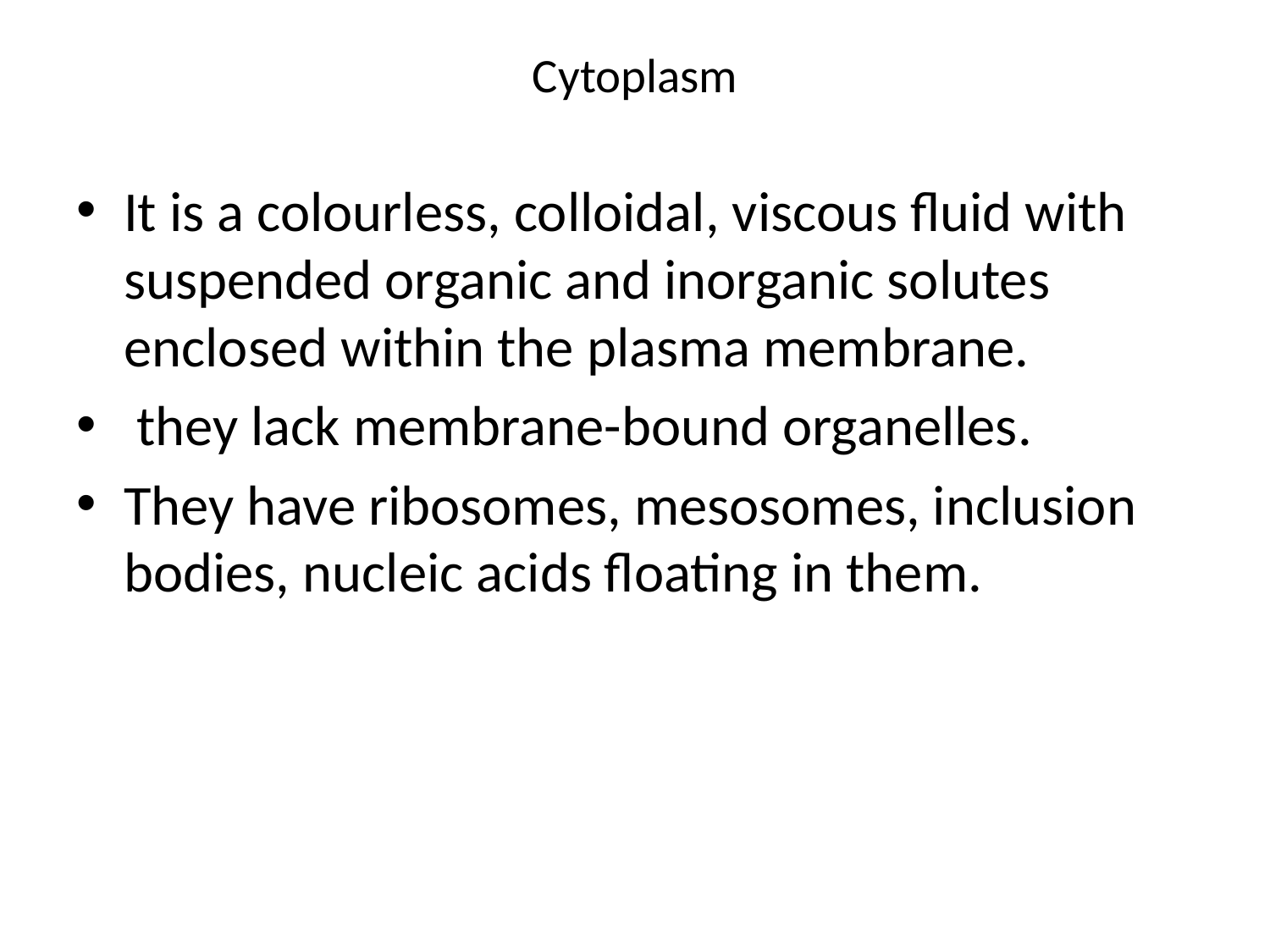

# Cytoplasm
It is a colourless, colloidal, viscous fluid with suspended organic and inorganic solutes enclosed within the plasma membrane.
 they lack membrane-bound organelles.
They have ribosomes, mesosomes, inclusion bodies, nucleic acids floating in them.